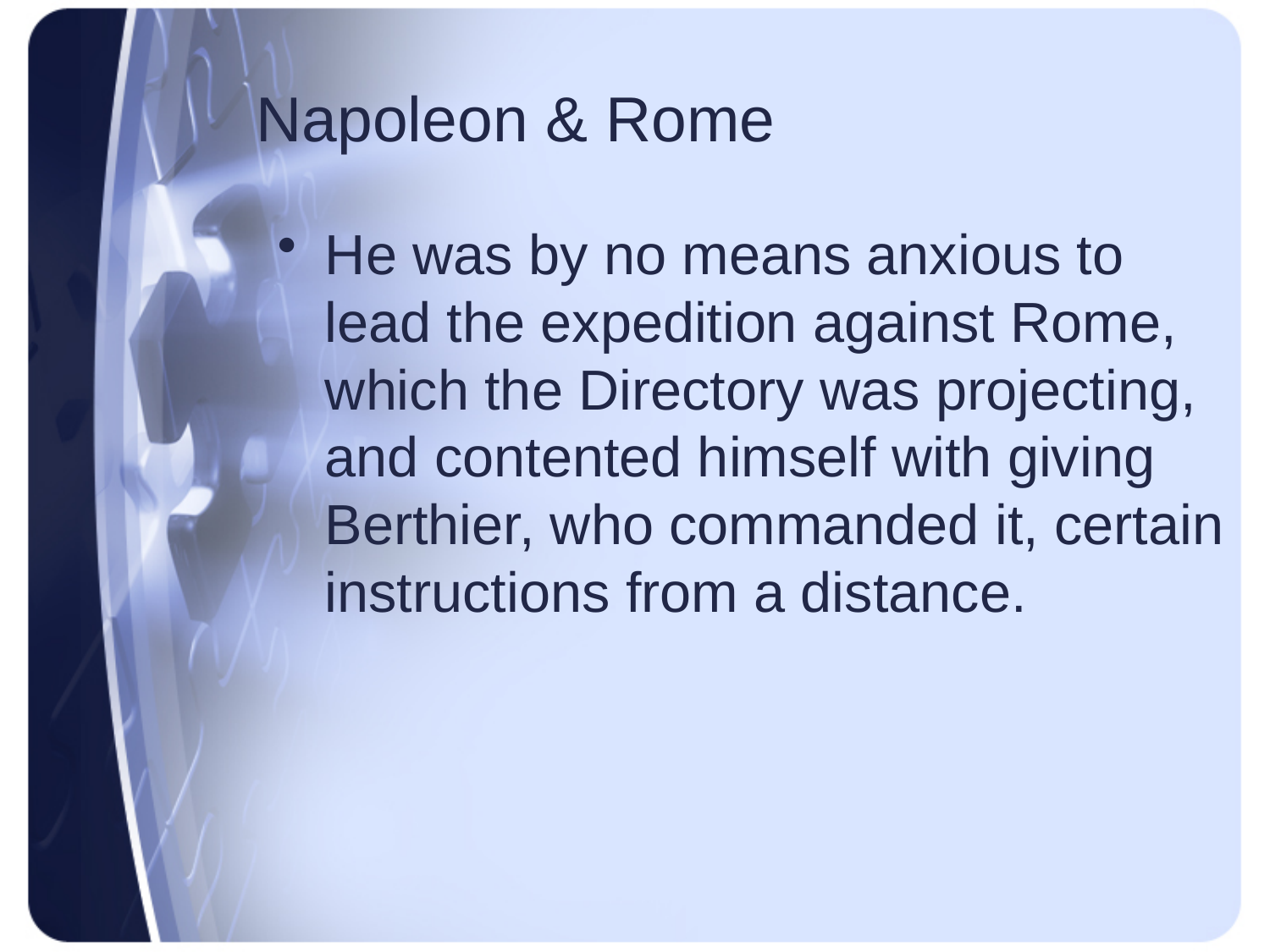

# Napoleon & Rome
He was by no means anxious to lead the expedition against Rome, which the Directory was projecting, and contented himself with giving Berthier, who commanded it, certain instructions from a distance.